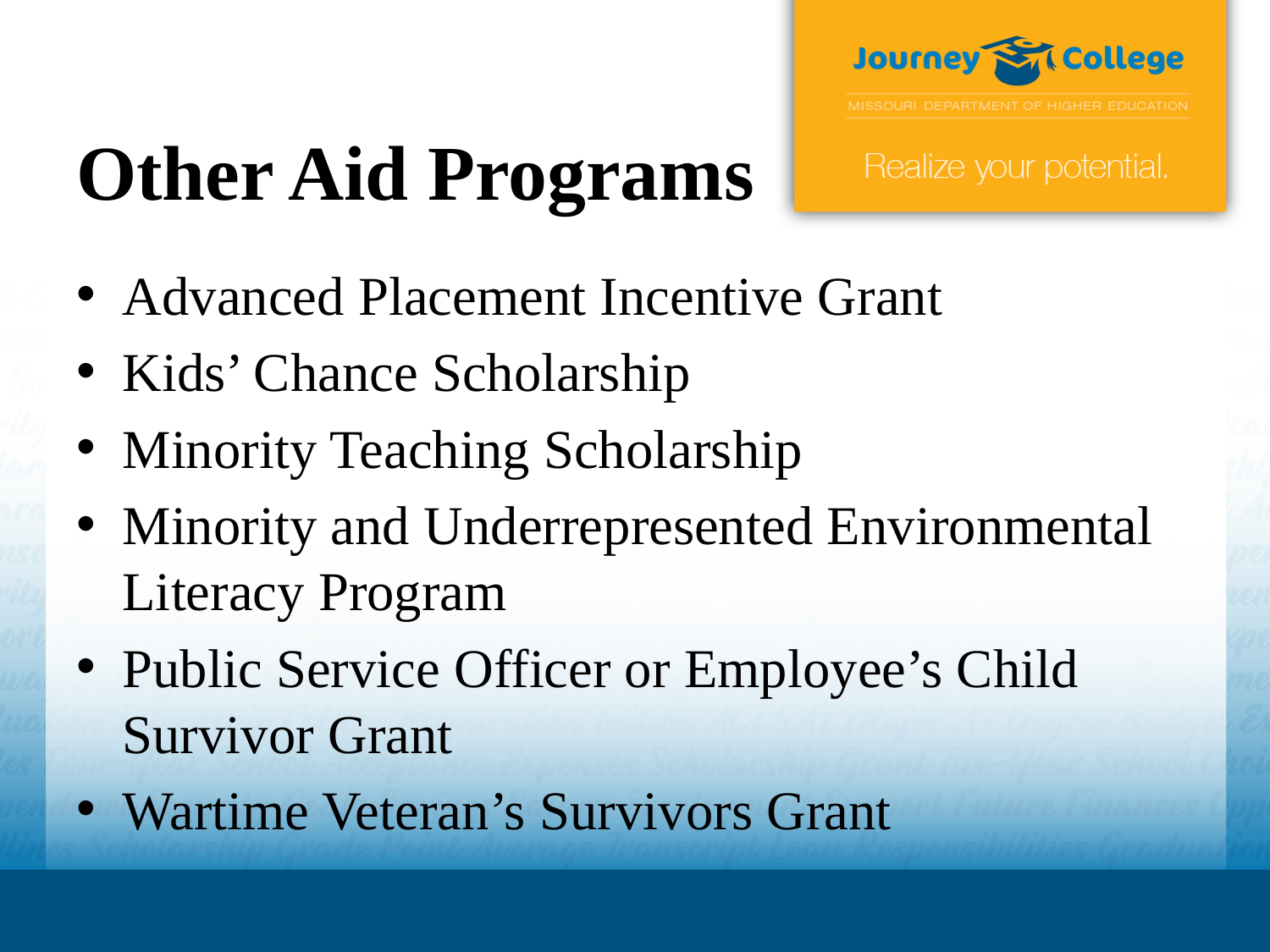

# Other Aid Programs
Advanced Placement Incentive Grant
Kids’ Chance Scholarship
Minority Teaching Scholarship
Minority and Underrepresented Environmental Literacy Program
Public Service Officer or Employee’s Child Survivor Grant
Wartime Veteran’s Survivors Grant